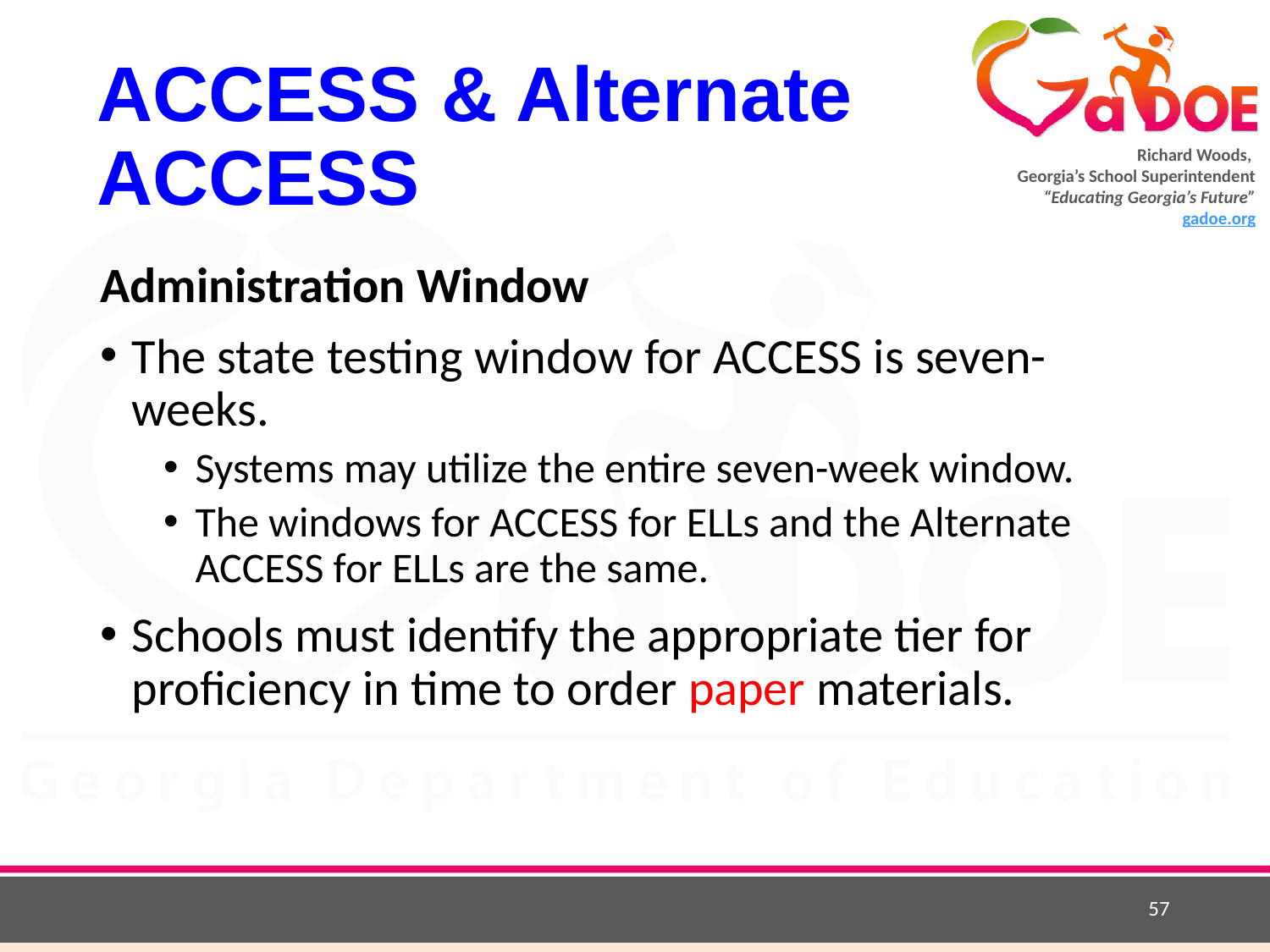

# ACCESS & Alternate ACCESS
Administration Window
The state testing window for ACCESS is seven-weeks.
Systems may utilize the entire seven-week window.
The windows for ACCESS for ELLs and the Alternate ACCESS for ELLs are the same.
Schools must identify the appropriate tier for proficiency in time to order paper materials.
57